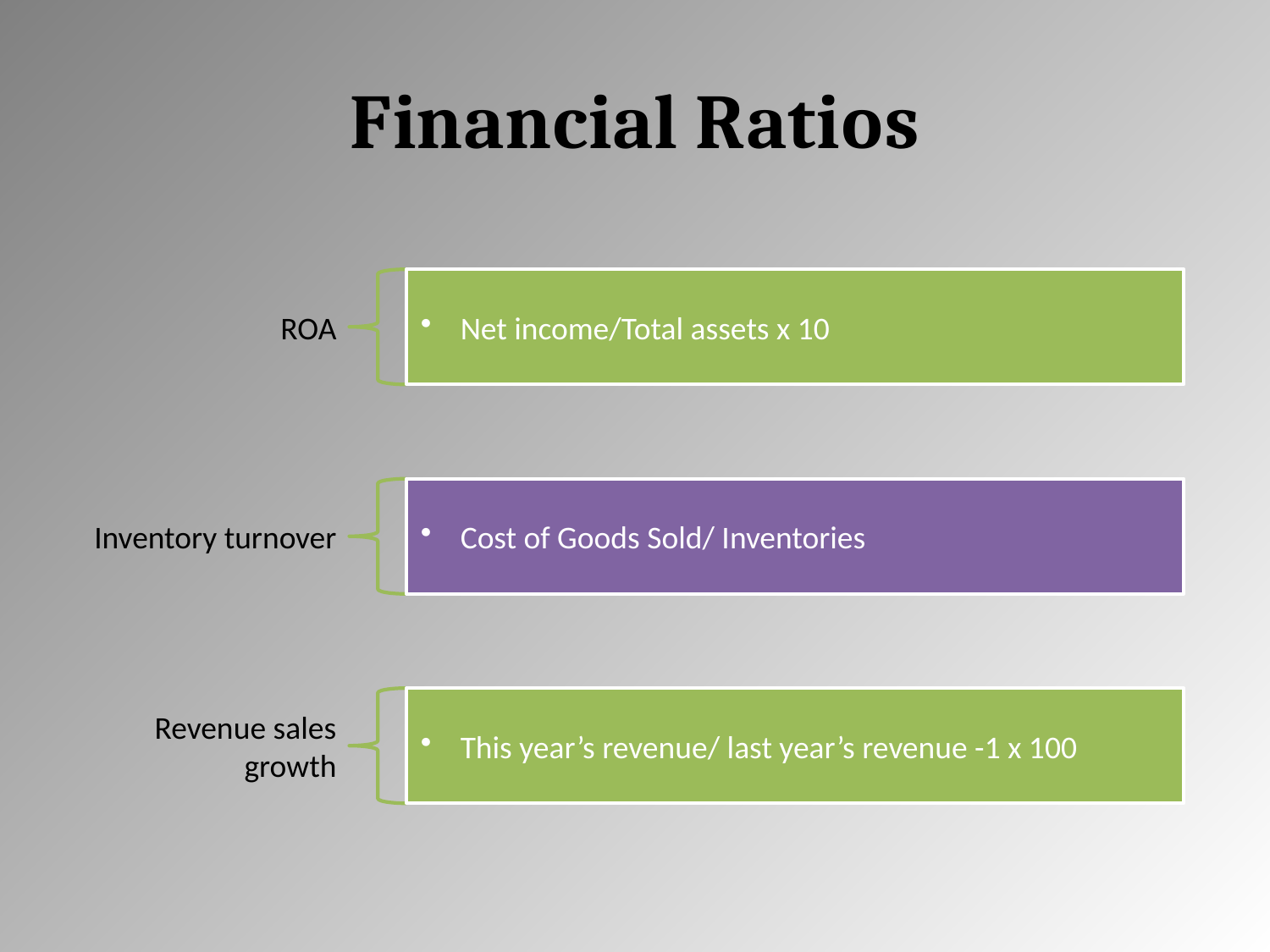

# Financial Ratios
ROA
Net income/Total assets x 10
Inventory turnover
Cost of Goods Sold/ Inventories
Revenue sales growth
This year’s revenue/ last year’s revenue -1 x 100